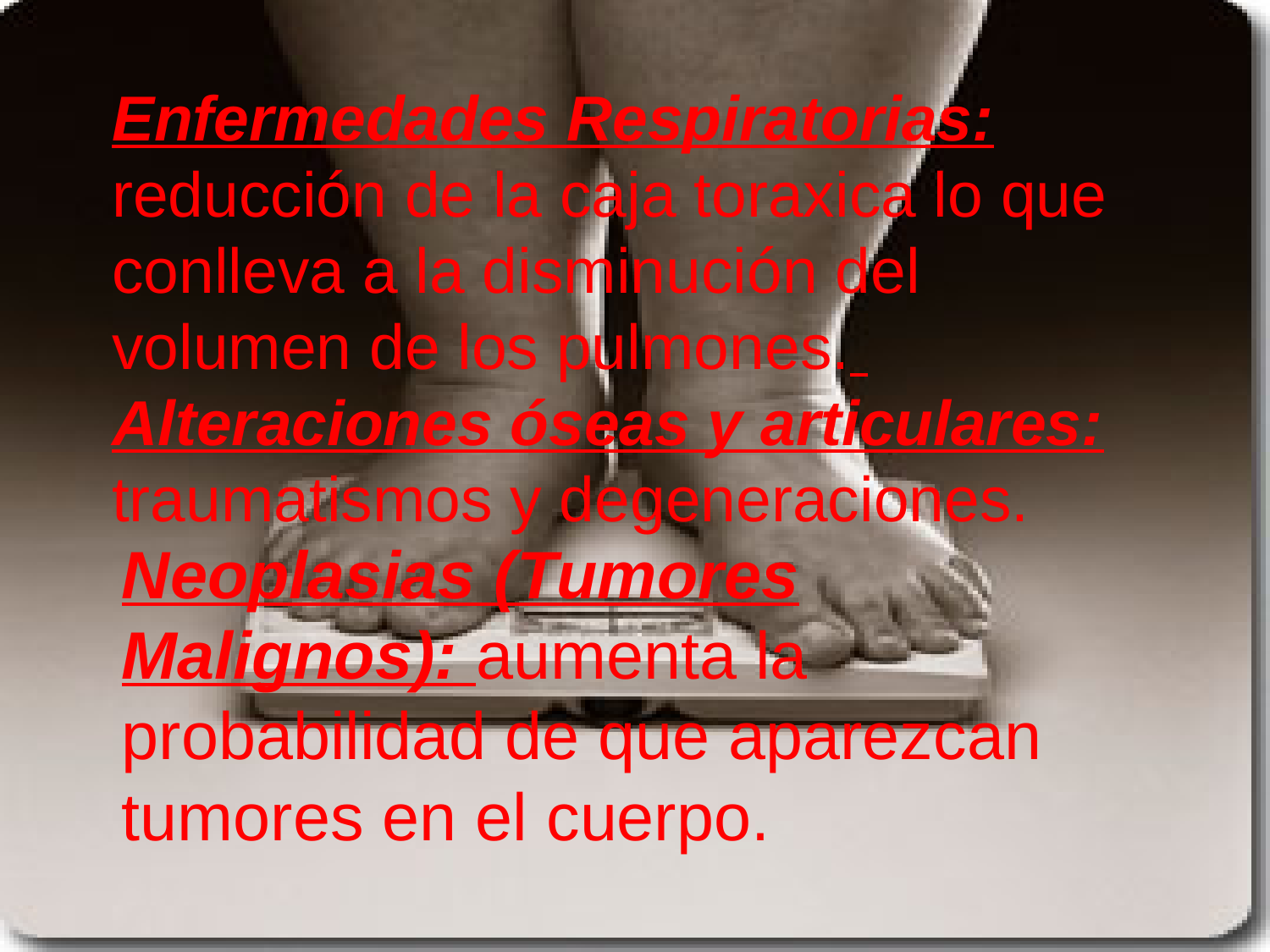

# Enfermedades Respiratorias: reducción de la caja toraxica lo que conlleva a la disminución del volumen de los pulmones. Alteraciones óseas y articulares: traumatismos y degeneraciones.
Neoplasias (Tumores Malignos): aumenta la probabilidad de que aparezcan tumores en el cuerpo.